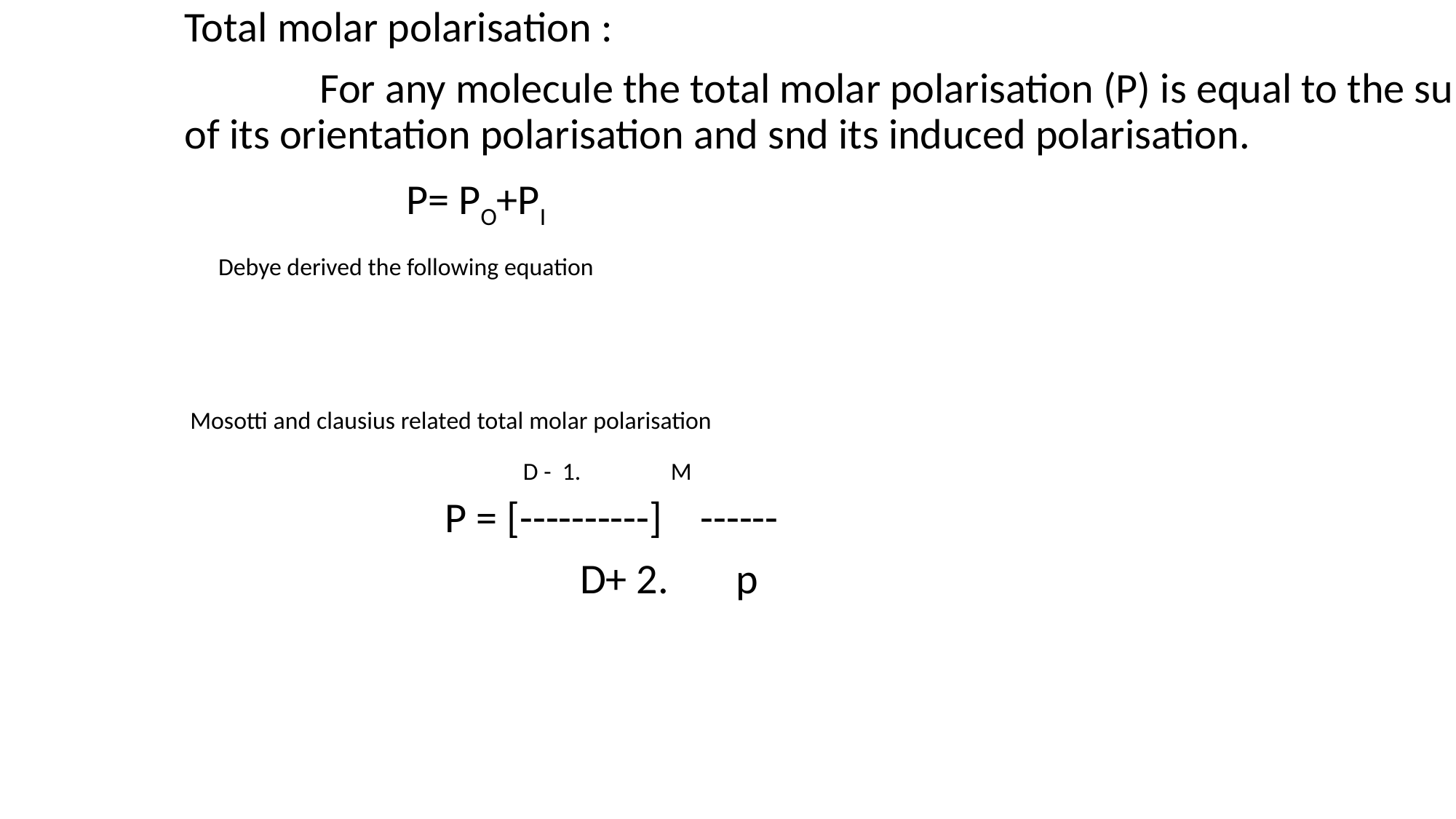

Total molar polarisation :
              For any molecule the total molar polarisation (P) is equal to the sum of its orientation polarisation and snd its induced polarisation.
                       P= PO+PI
      Debye derived the following equation

 Mosotti and clausius related total molar polarisation
                                                            D -  1.                M
                           P = [----------]    ------
                                         D+ 2.       p